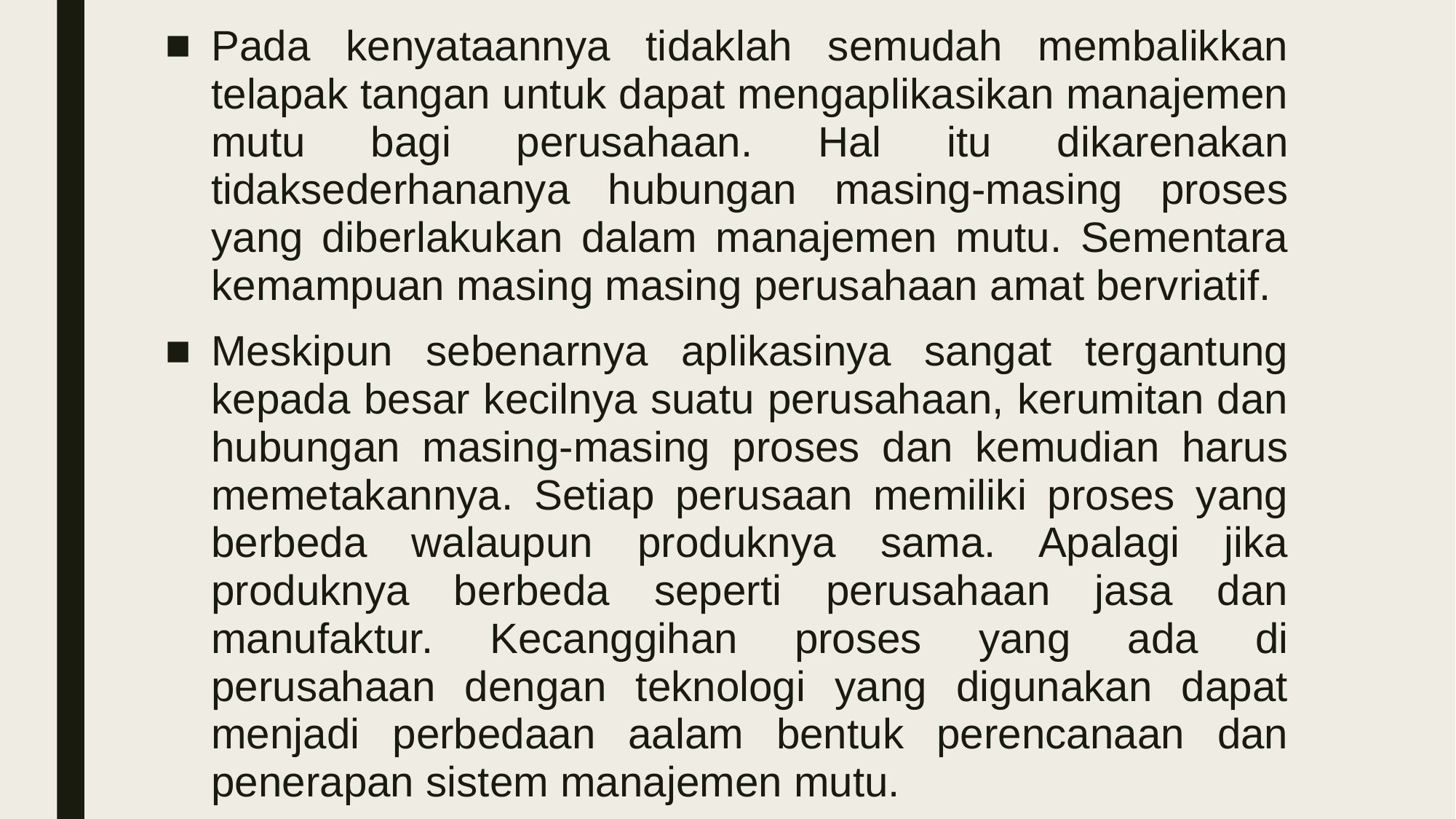

Pada kenyataannya tidaklah semudah membalikkan telapak tangan untuk dapat mengaplikasikan manajemen mutu bagi perusahaan. Hal itu dikarenakan tidaksederhananya hubungan masing-masing proses yang diberlakukan dalam manajemen mutu. Sementara kemampuan masing masing perusahaan amat bervriatif.
Meskipun sebenarnya aplikasinya sangat tergantung kepada besar kecilnya suatu perusahaan, kerumitan dan hubungan masing-masing proses dan kemudian harus memetakannya. Setiap perusaan memiliki proses yang berbeda walaupun produknya sama. Apalagi jika produknya berbeda seperti perusahaan jasa dan manufaktur. Kecanggihan proses yang ada di perusahaan dengan teknologi yang digunakan dapat menjadi perbedaan aalam bentuk perencanaan dan penerapan sistem manajemen mutu.